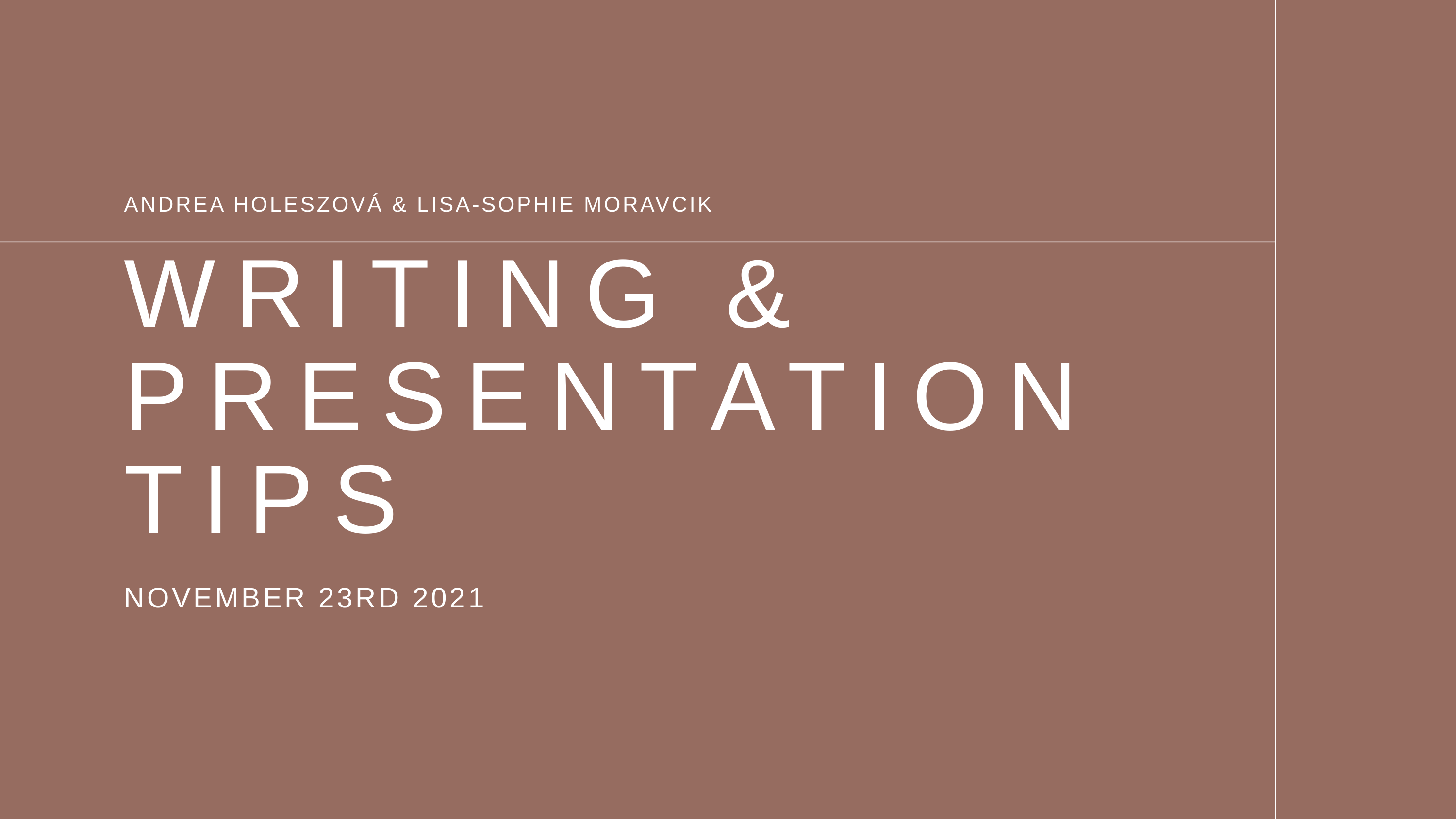

ANDREA HOLESZOVÁ & LISA-SOPHIE MORAVCIK
WRITING & PRESENTATION TIPS
NOVEMBER 23RD 2021